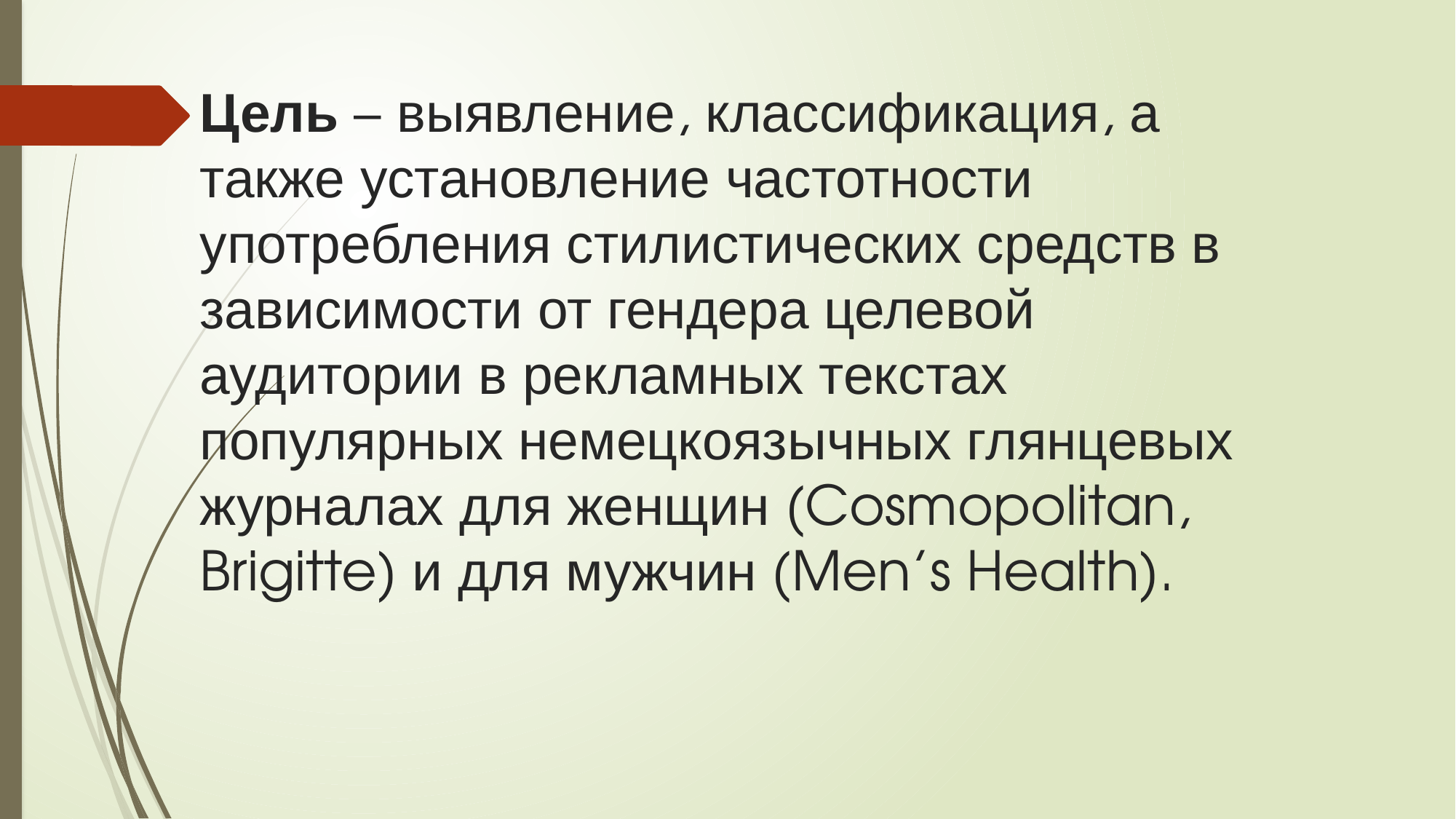

# Цель – выявление, классификация, а также установление частотности употребления стилистических средств в зависимости от гендера целевой аудитории в рекламных текстах популярных немецкоязычных глянцевых журналах для женщин (Cosmopolitan, Brigitte) и для мужчин (Men’s Health).